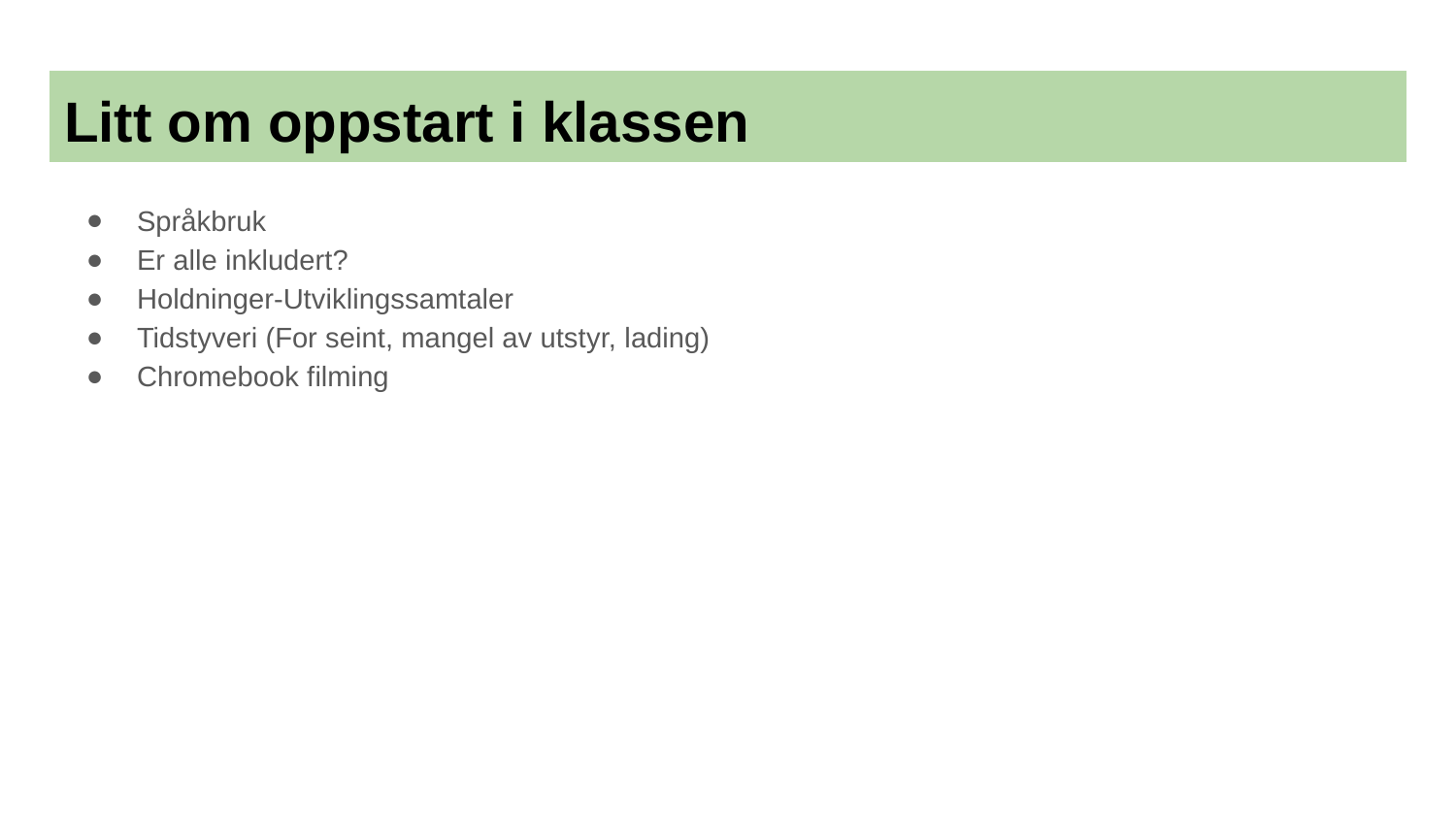

# Litt om oppstart i klassen
Språkbruk
Er alle inkludert?
Holdninger-Utviklingssamtaler
Tidstyveri (For seint, mangel av utstyr, lading)
Chromebook filming